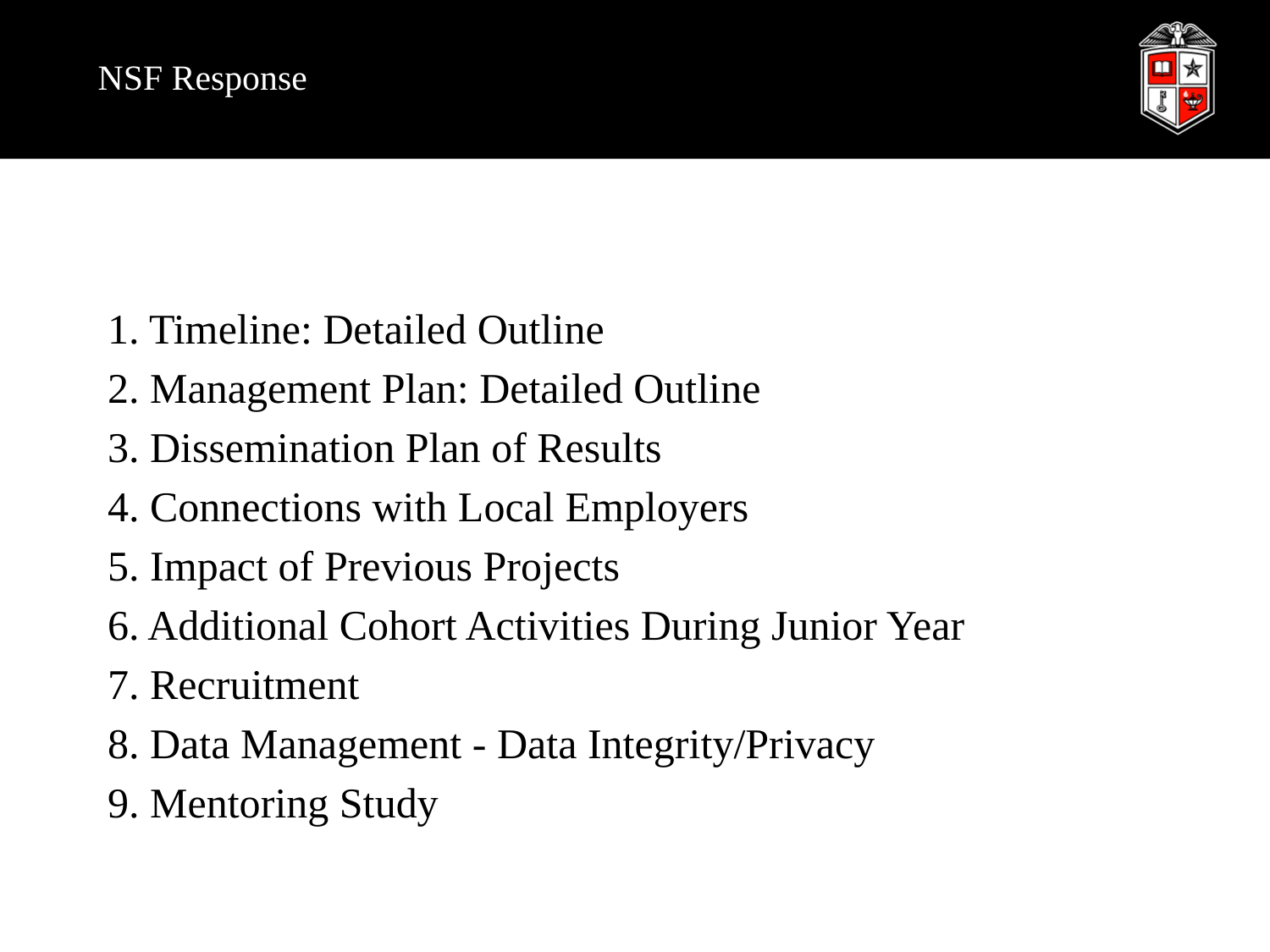

# NSF Response
1. Timeline: Detailed Outline
2. Management Plan: Detailed Outline
3. Dissemination Plan of Results
4. Connections with Local Employers
5. Impact of Previous Projects
6. Additional Cohort Activities During Junior Year
7. Recruitment
8. Data Management - Data Integrity/Privacy
9. Mentoring Study